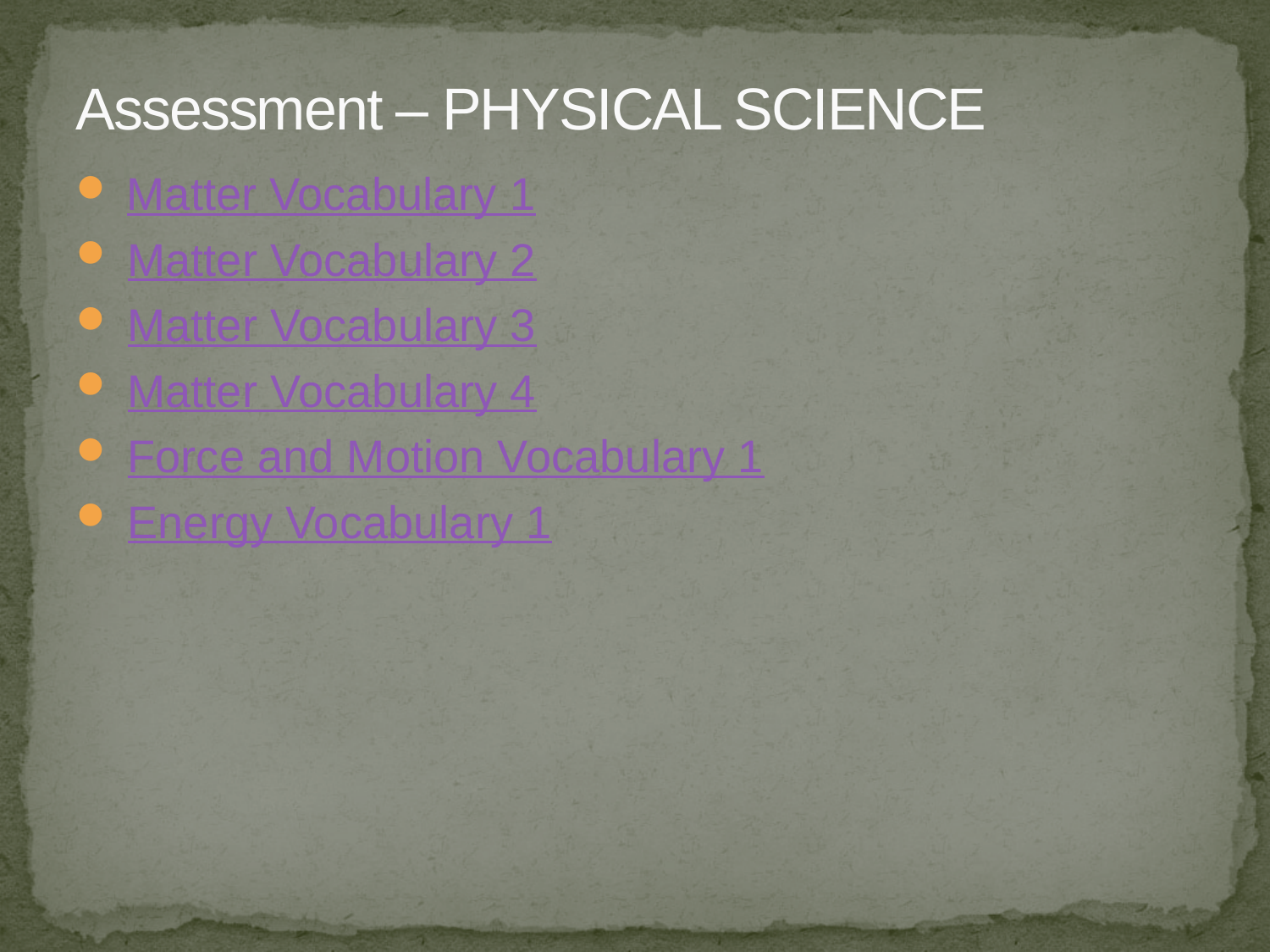

# Assessment – PHYSICAL SCIENCE
 Matter Vocabulary 1
 Matter Vocabulary 2
 Matter Vocabulary 3
 Matter Vocabulary 4
 Force and Motion Vocabulary 1
 Energy Vocabulary 1